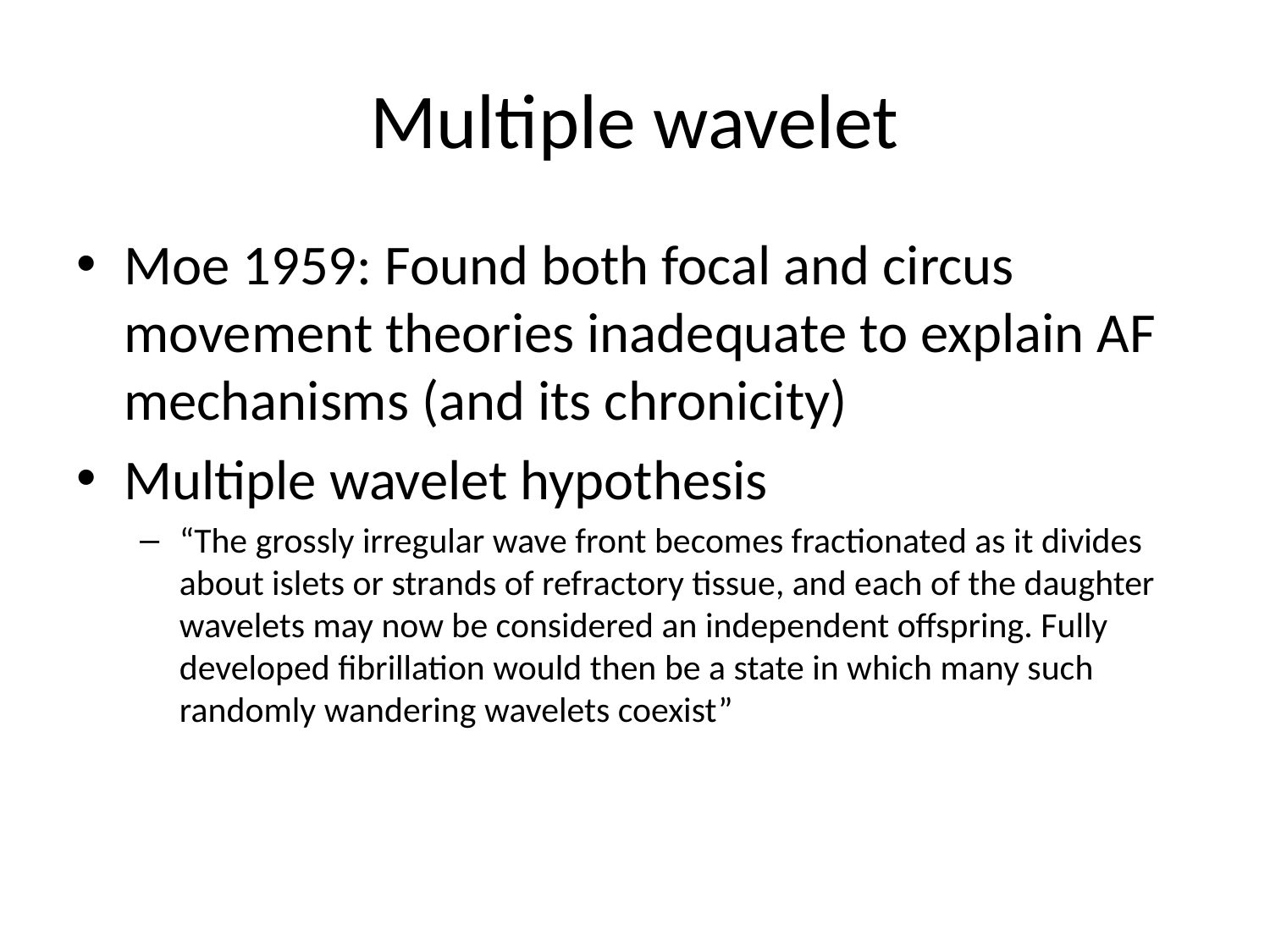

# Multiple wavelet
Moe 1959: Found both focal and circus movement theories inadequate to explain AF mechanisms (and its chronicity)
Multiple wavelet hypothesis
“The grossly irregular wave front becomes fractionated as it divides about islets or strands of refractory tissue, and each of the daughter wavelets may now be considered an independent offspring. Fully developed fibrillation would then be a state in which many such randomly wandering wavelets coexist”